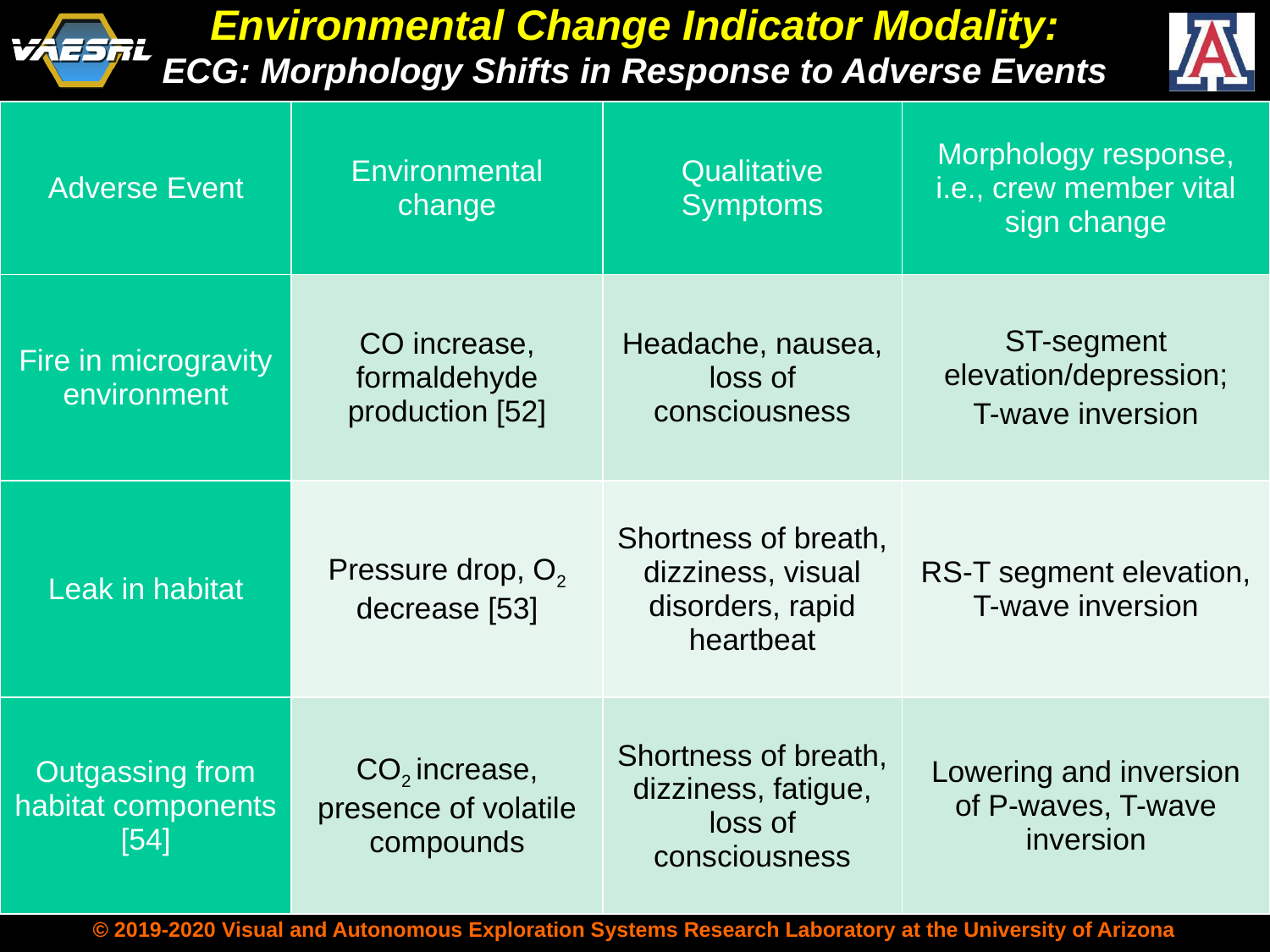

Environmental Change Indicator Modality:
ECG: Morphology Shifts in Response to Adverse Events
| Adverse Event | Environmental change | Qualitative Symptoms | Morphology response, i.e., crew member vital sign change |
| --- | --- | --- | --- |
| Fire in microgravity environment | CO increase, formaldehyde production [52] | Headache, nausea, loss of consciousness | ST-segment elevation/depression; T-wave inversion |
| Leak in habitat | Pressure drop, O2 decrease [53] | Shortness of breath, dizziness, visual disorders, rapid heartbeat | RS-T segment elevation, T-wave inversion |
| Outgassing from habitat components [54] | CO2 increase, presence of volatile compounds | Shortness of breath, dizziness, fatigue, loss of consciousness | Lowering and inversion of P-waves, T-wave inversion |